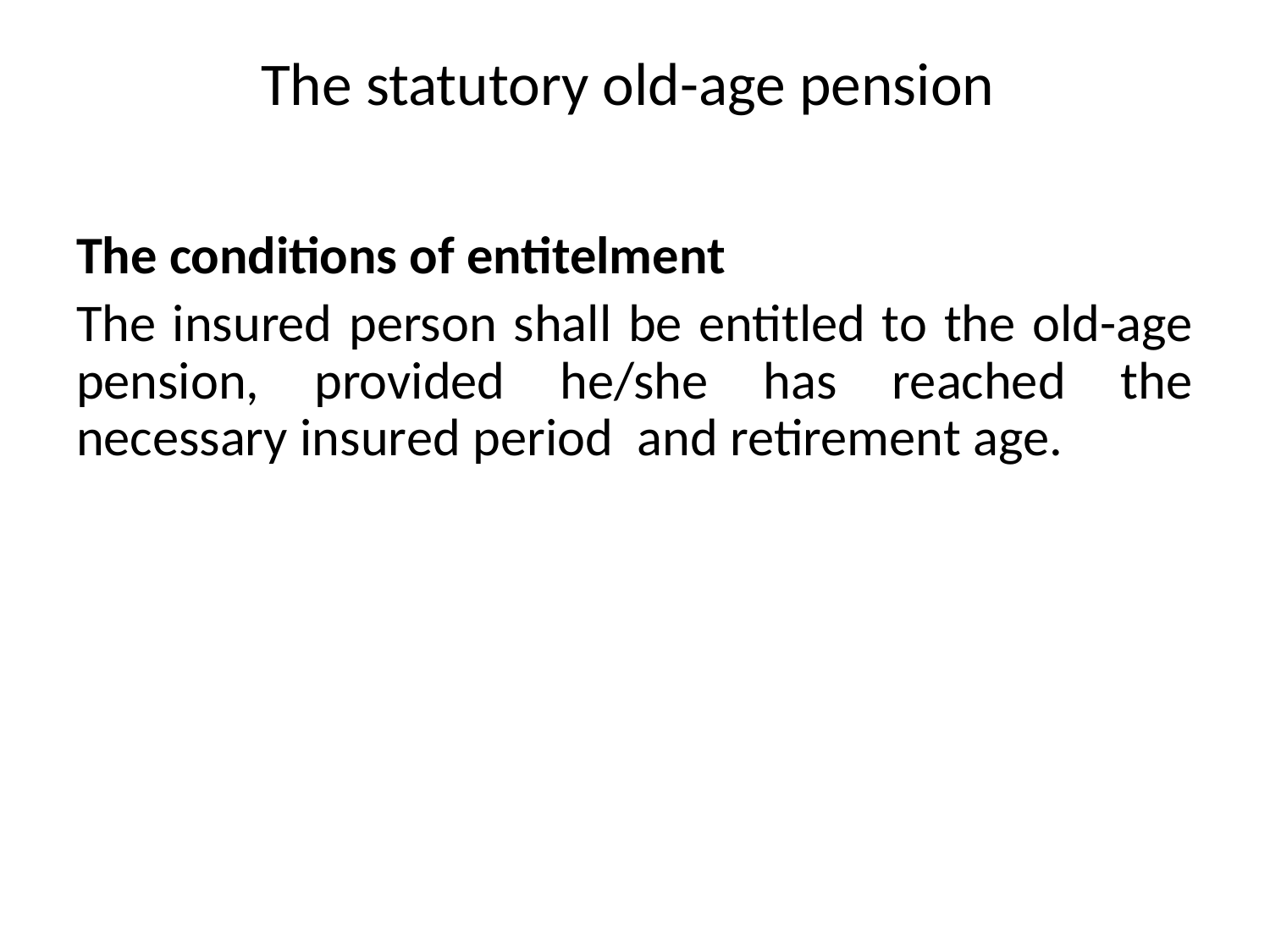

# The statutory old-age pension
The conditions of entitelment
The insured person shall be entitled to the old-age pension, provided he/she has reached the necessary insured period  and retirement age.